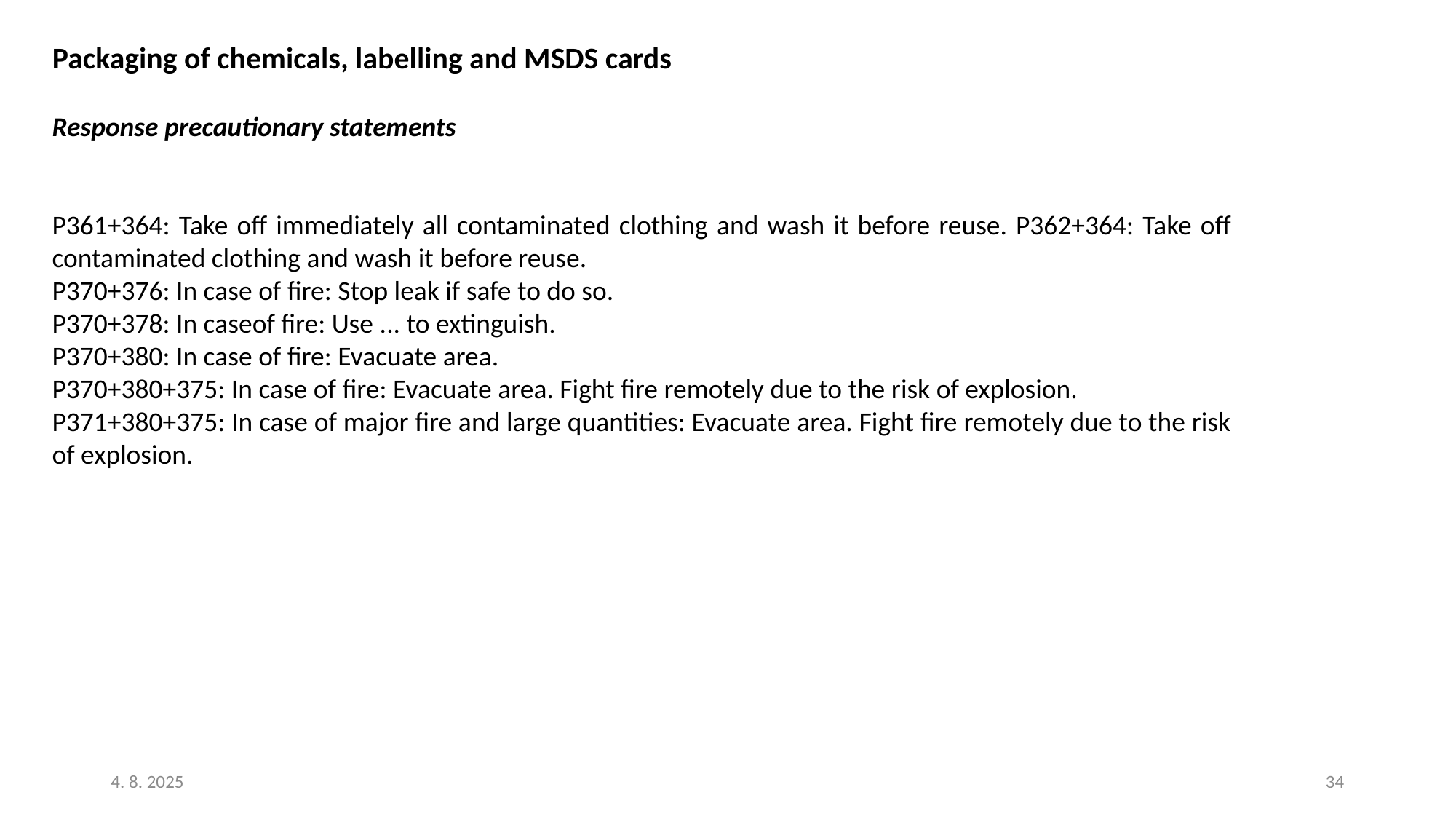

Packaging of chemicals, labelling and MSDS cards
Response precautionary statements

P361+364: Take off immediately all contaminated clothing and wash it before reuse. P362+364: Take off contaminated clothing and wash it before reuse.
P370+376: In case of fire: Stop leak if safe to do so.
P370+378: In caseof fire: Use ... to extinguish.
P370+380: In case of fire: Evacuate area.
P370+380+375: In case of fire: Evacuate area. Fight fire remotely due to the risk of explosion.
P371+380+375: In case of major fire and large quantities: Evacuate area. Fight fire remotely due to the risk of explosion.
4. 8. 2025
34